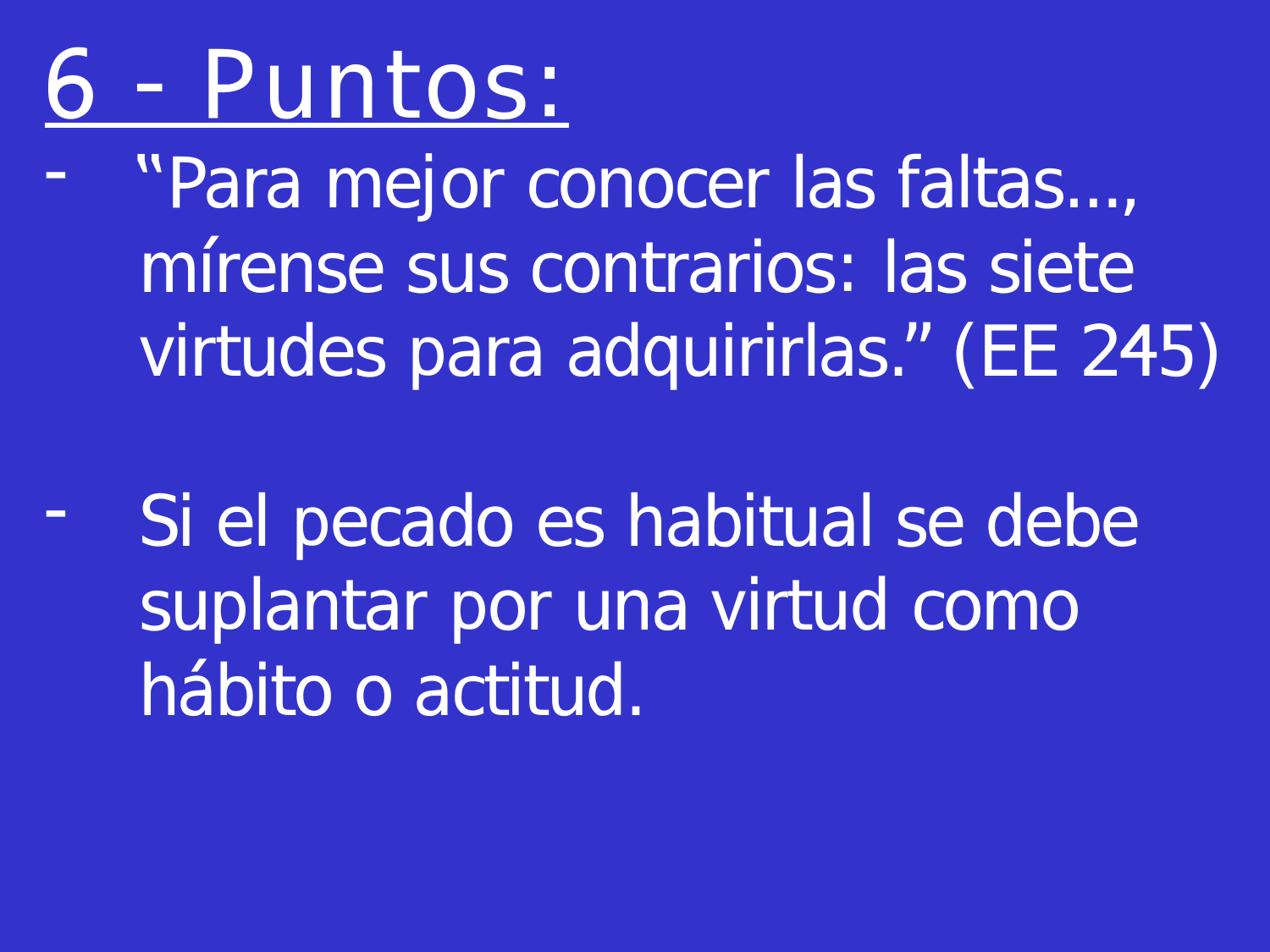

6 - Puntos:
“Para mejor conocer las faltas…, mírense sus contrarios: las siete virtudes para adquirirlas.” (EE 245)

Si el pecado es habitual se debe suplantar por una virtud como hábito o actitud.